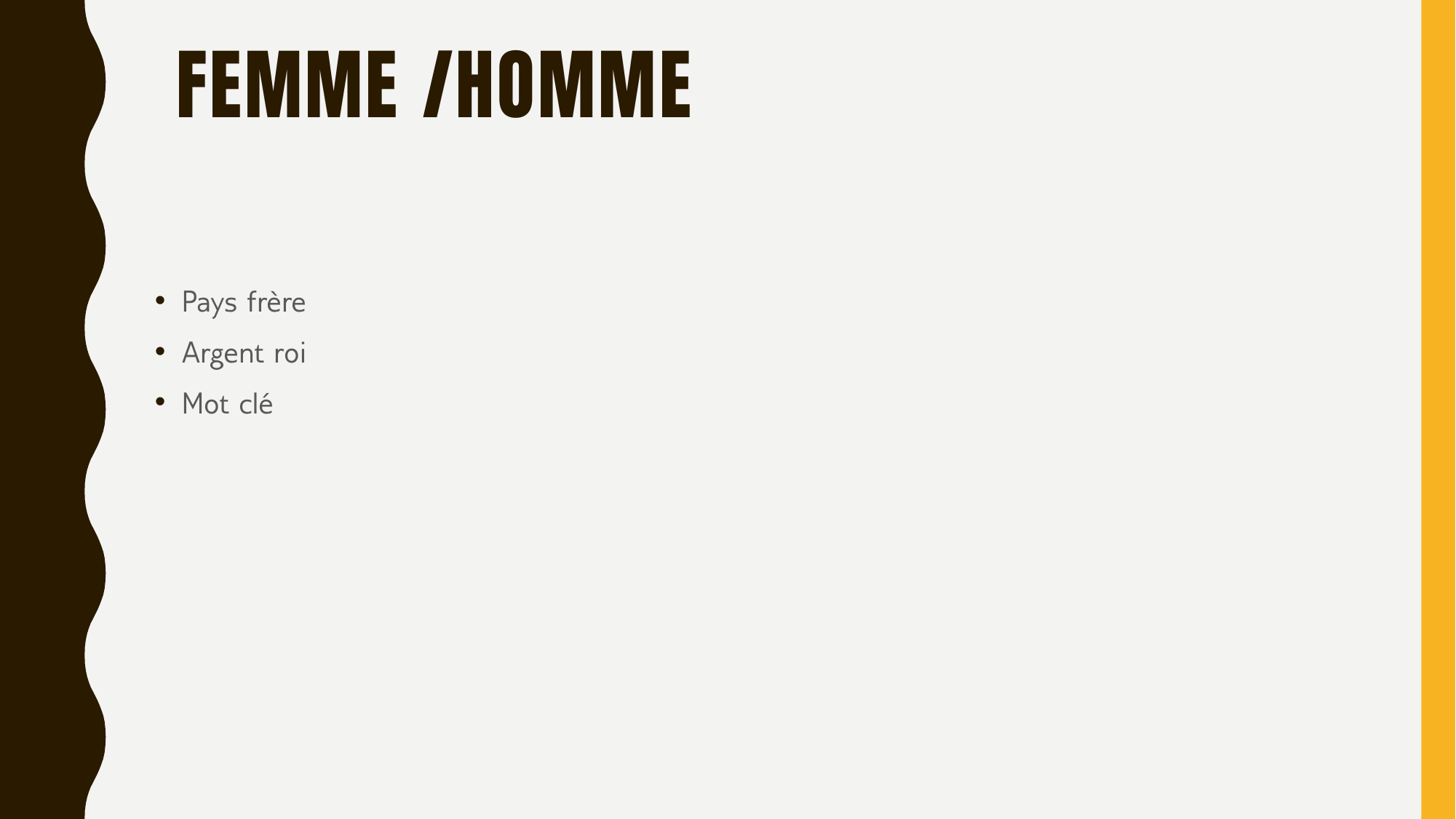

# femme /homme
Pays frère
Argent roi
Mot clé